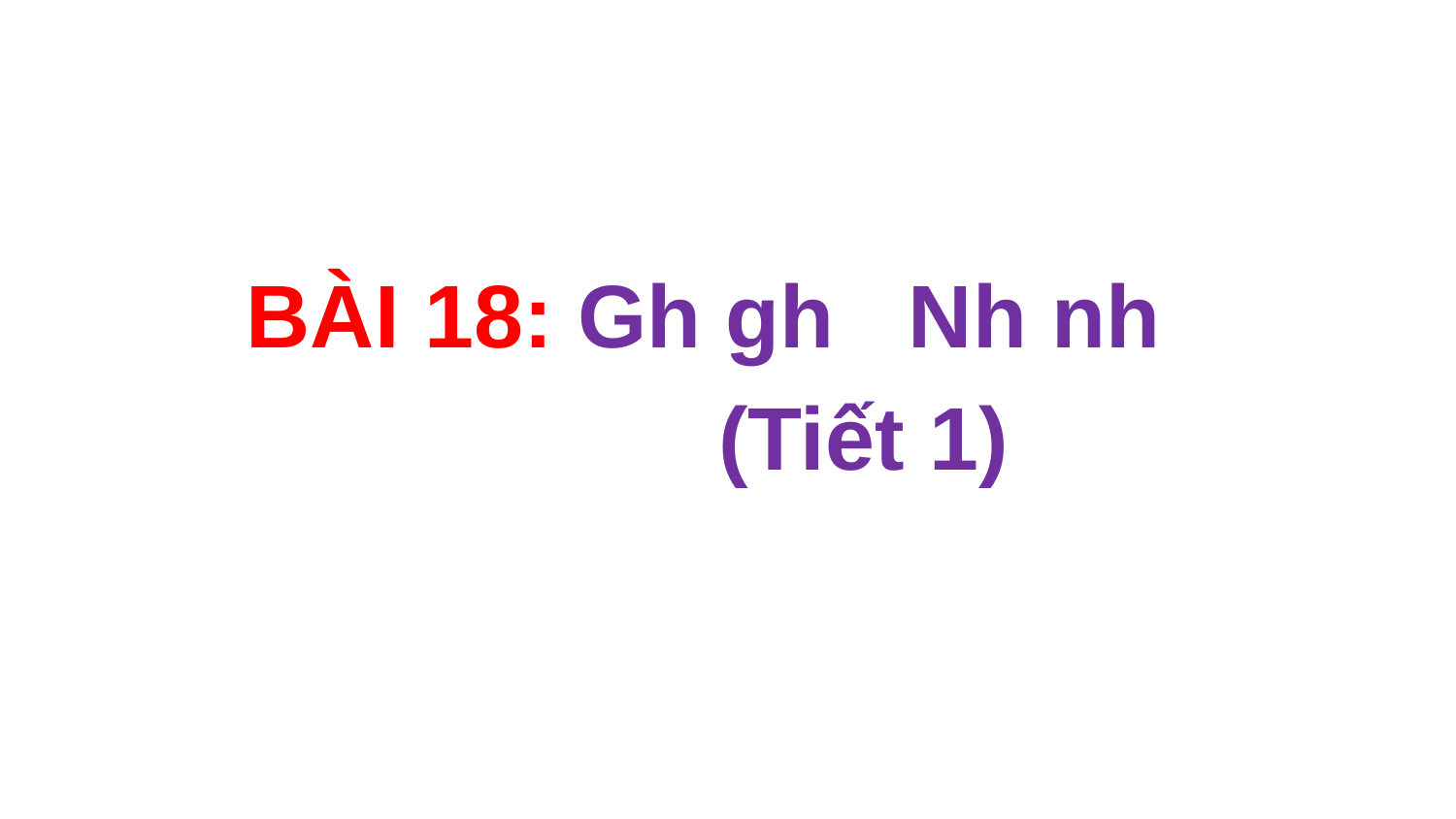

BÀI 18: Gh gh   Nh nh
(Tiết 1)